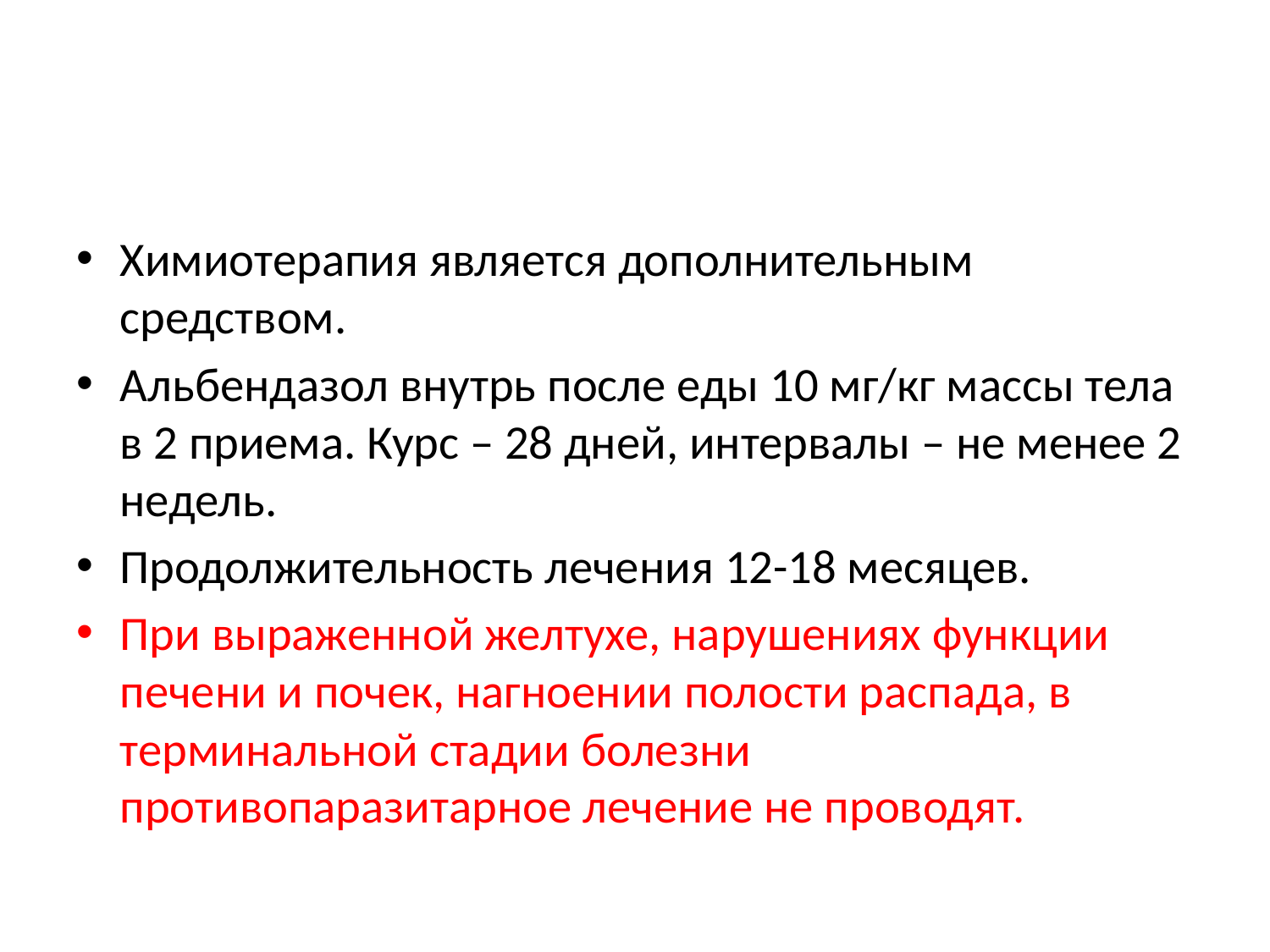

#
Химиотерапия является дополнительным средством.
Альбендазол внутрь после еды 10 мг/кг массы тела в 2 приема. Курс – 28 дней, интервалы – не менее 2 недель.
Продолжительность лечения 12-18 месяцев.
При выраженной желтухе, нарушениях функции печени и почек, нагноении полости распада, в терминальной стадии болезни противопаразитарное лечение не проводят.